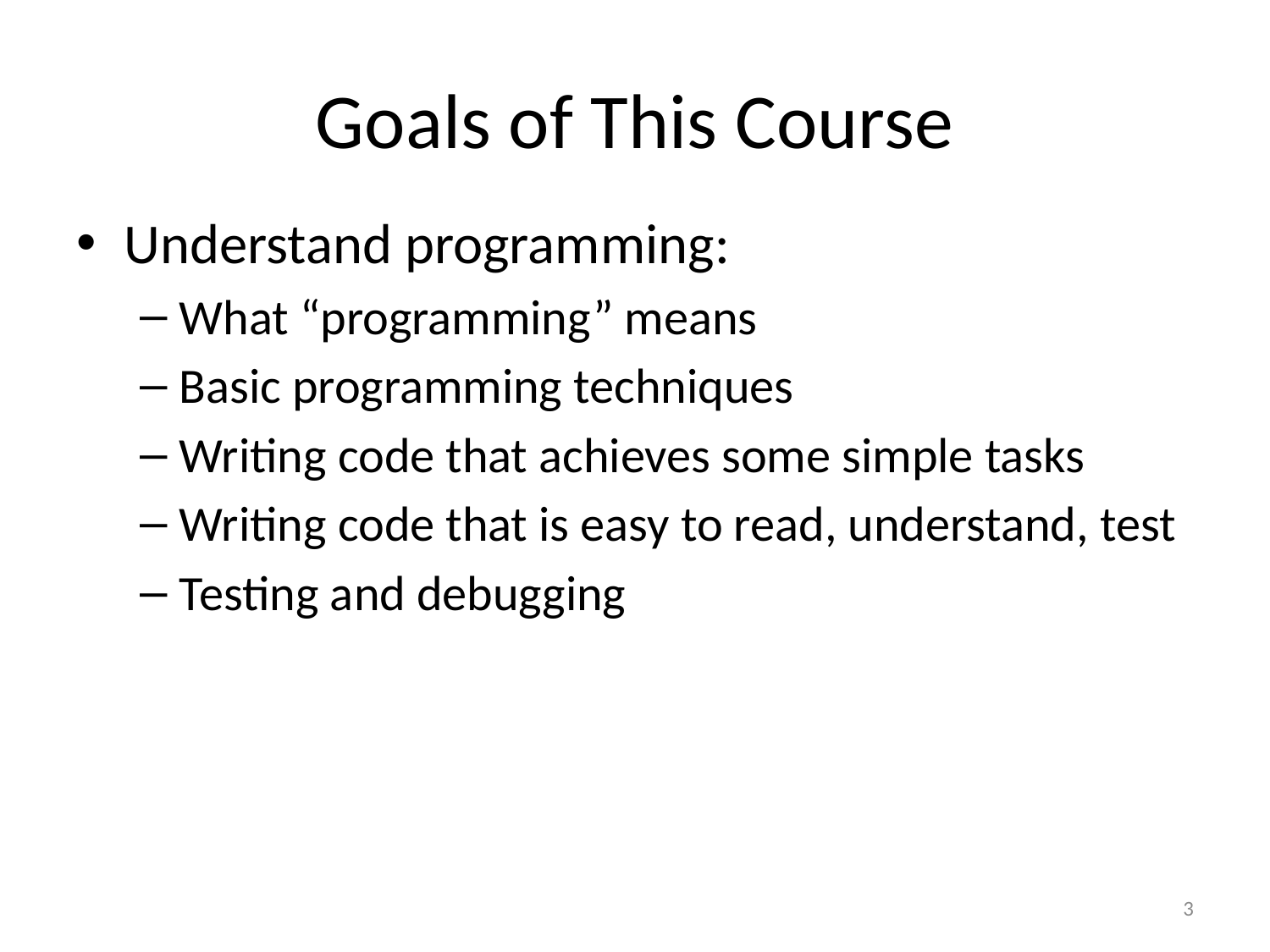

# Goals of This Course
Understand programming:
What “programming” means
Basic programming techniques
Writing code that achieves some simple tasks
Writing code that is easy to read, understand, test
Testing and debugging
3